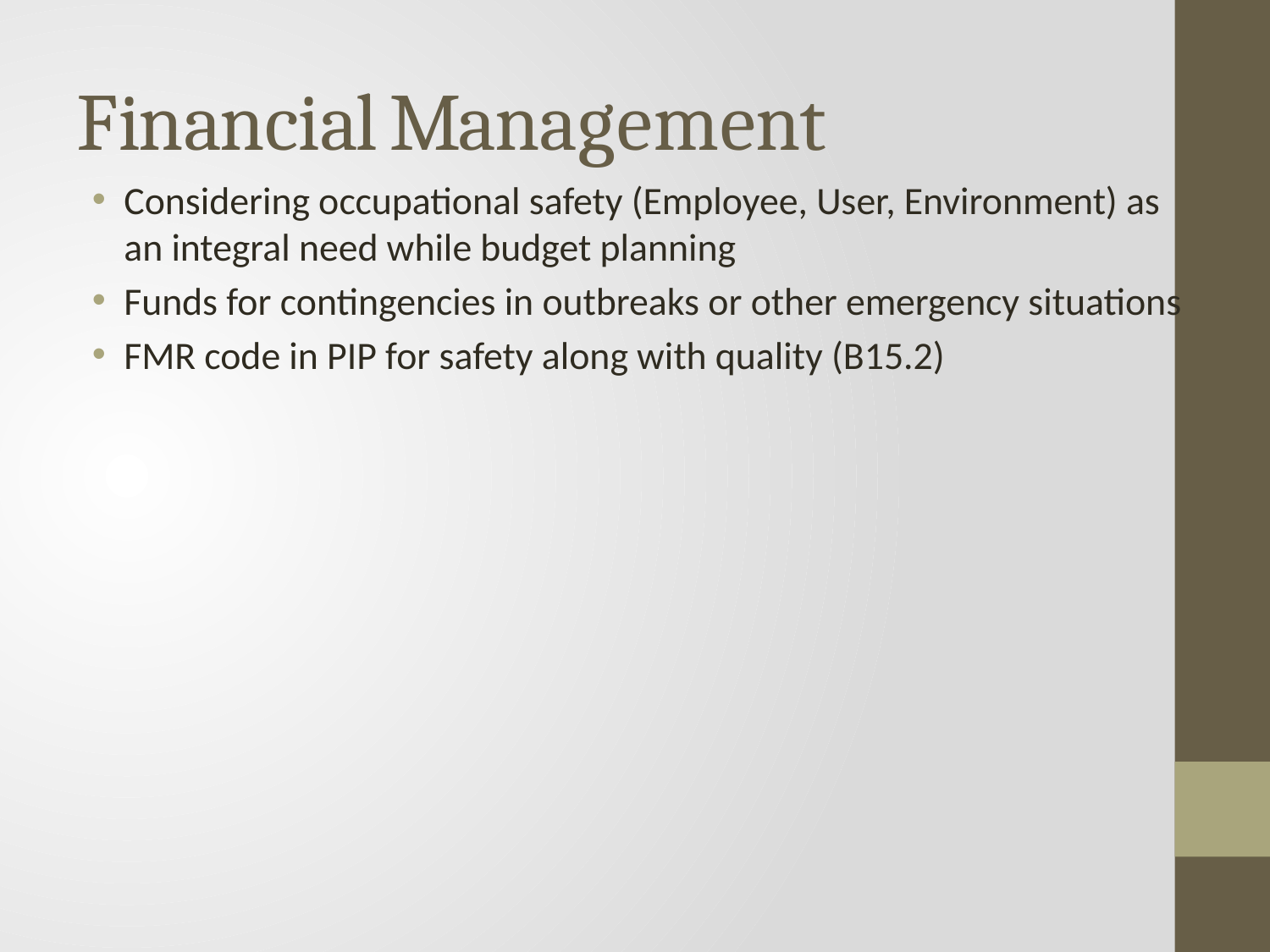

# Financial Management
Considering occupational safety (Employee, User, Environment) as an integral need while budget planning
Funds for contingencies in outbreaks or other emergency situations
FMR code in PIP for safety along with quality (B15.2)